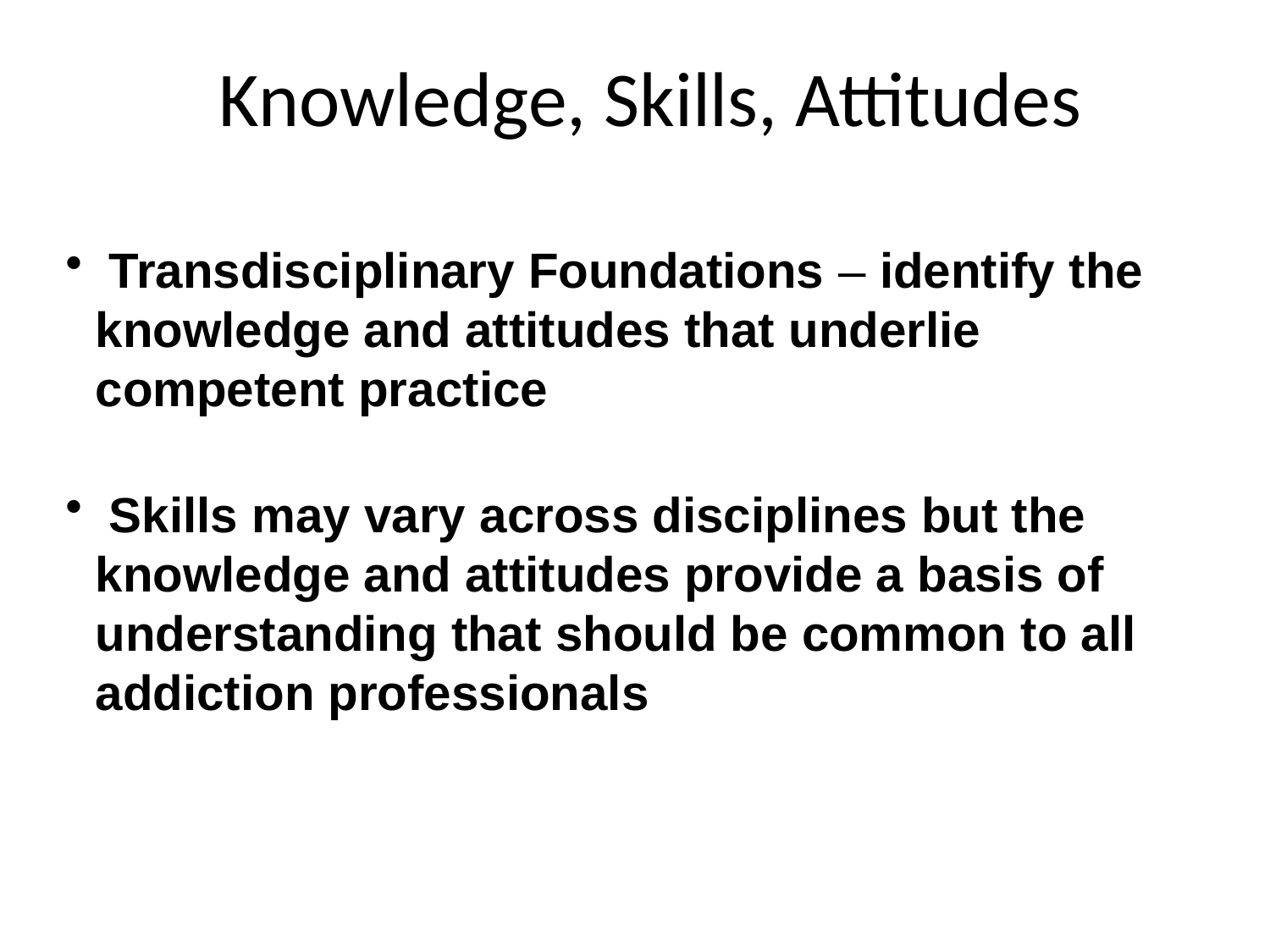

# Knowledge, Skills, Attitudes
 Transdisciplinary Foundations – identify the knowledge and attitudes that underlie competent practice

 Skills may vary across disciplines but the knowledge and attitudes provide a basis of understanding that should be common to all addiction professionals